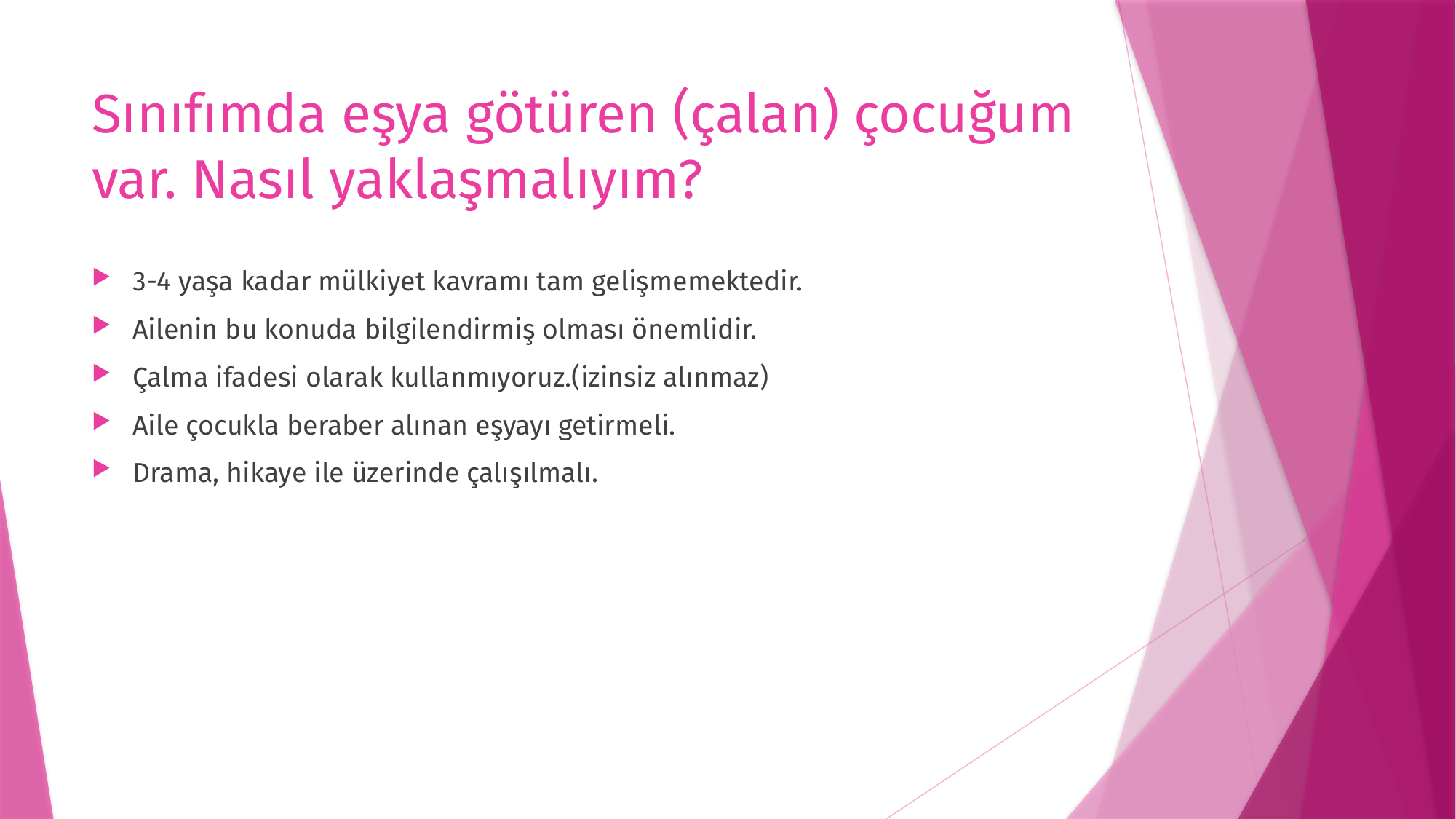

# Sınıfımda eşya götüren (çalan) çocuğum var. Nasıl yaklaşmalıyım?
3-4 yaşa kadar mülkiyet kavramı tam gelişmemektedir.
Ailenin bu konuda bilgilendirmiş olması önemlidir.
Çalma ifadesi olarak kullanmıyoruz.(izinsiz alınmaz)
Aile çocukla beraber alınan eşyayı getirmeli.
Drama, hikaye ile üzerinde çalışılmalı.